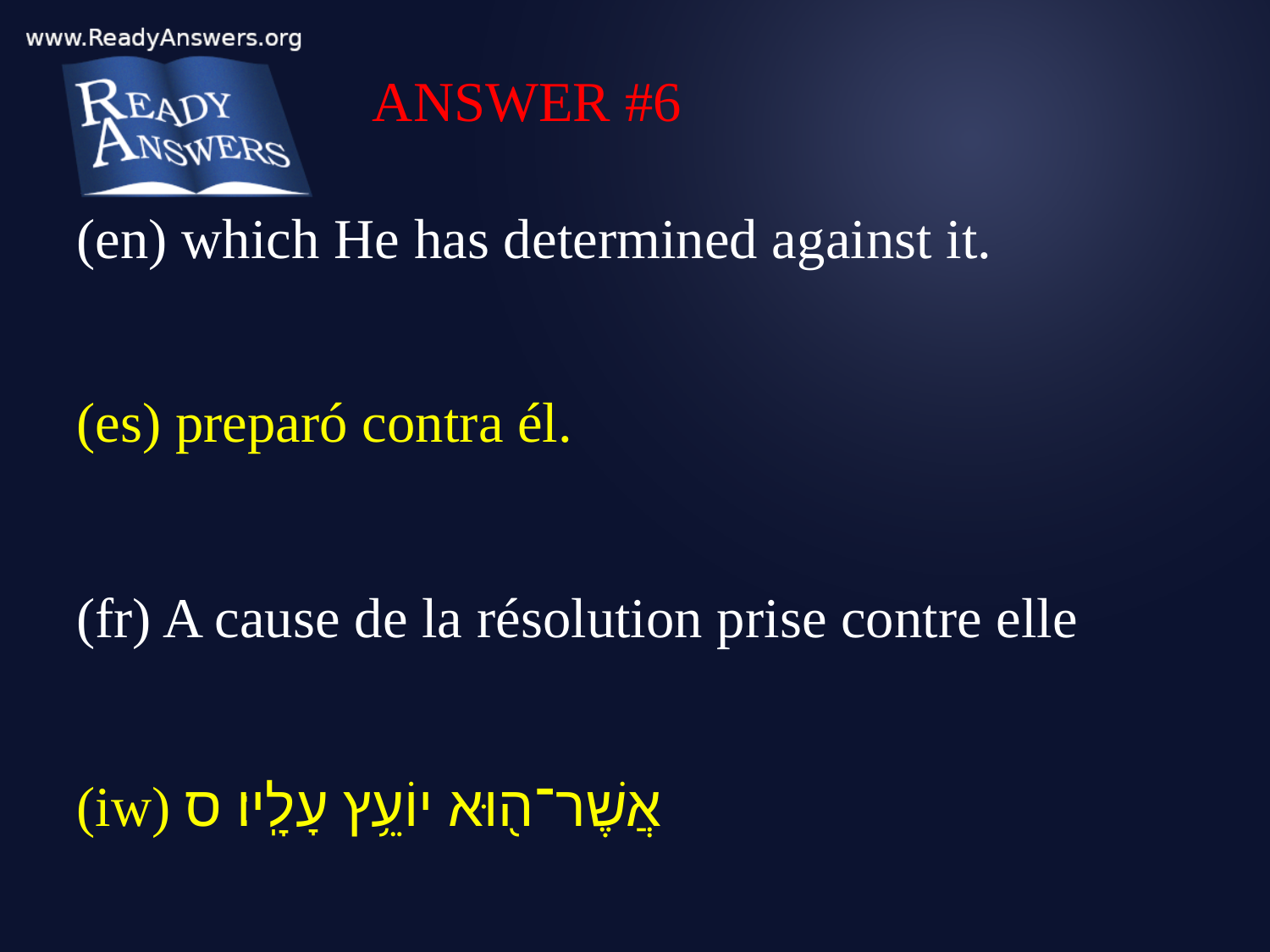

ANSWER #6
(en) which He has determined against it.
(es) preparó contra él.
(fr) A cause de la résolution prise contre elle
(iw) אֲשֶׁר־ה֖וּא יוֹעֵ֥ץ עָלָֽיו׃ ס